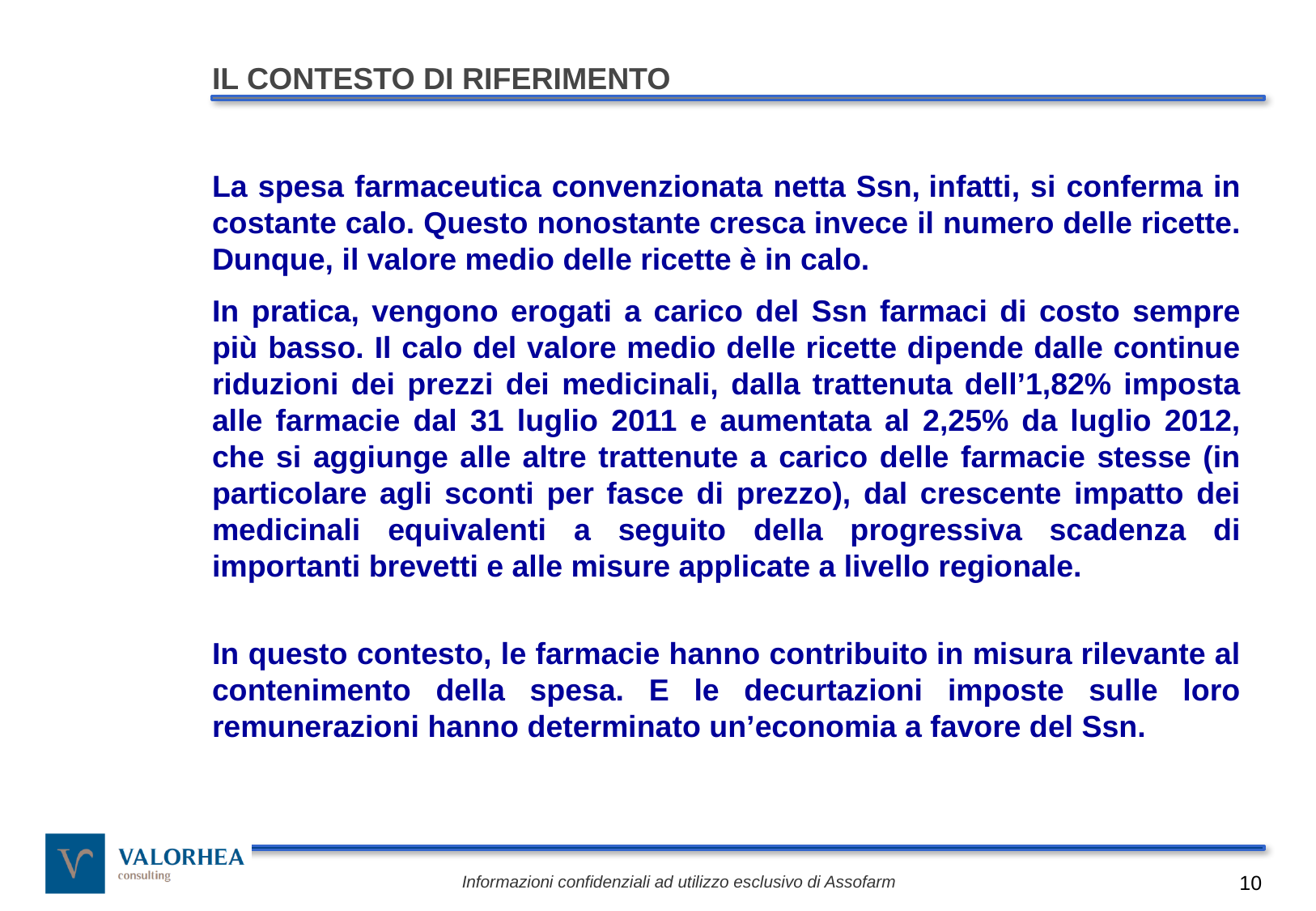

IL CONTESTO DI RIFERIMENTO
La spesa farmaceutica convenzionata netta Ssn, infatti, si conferma in costante calo. Questo nonostante cresca invece il numero delle ricette. Dunque, il valore medio delle ricette è in calo.
In pratica, vengono erogati a carico del Ssn farmaci di costo sempre più basso. Il calo del valore medio delle ricette dipende dalle continue riduzioni dei prezzi dei medicinali, dalla trattenuta dell’1,82% imposta alle farmacie dal 31 luglio 2011 e aumentata al 2,25% da luglio 2012, che si aggiunge alle altre trattenute a carico delle farmacie stesse (in particolare agli sconti per fasce di prezzo), dal crescente impatto dei medicinali equivalenti a seguito della progressiva scadenza di importanti brevetti e alle misure applicate a livello regionale.
In questo contesto, le farmacie hanno contribuito in misura rilevante al contenimento della spesa. E le decurtazioni imposte sulle loro remunerazioni hanno determinato un’economia a favore del Ssn.